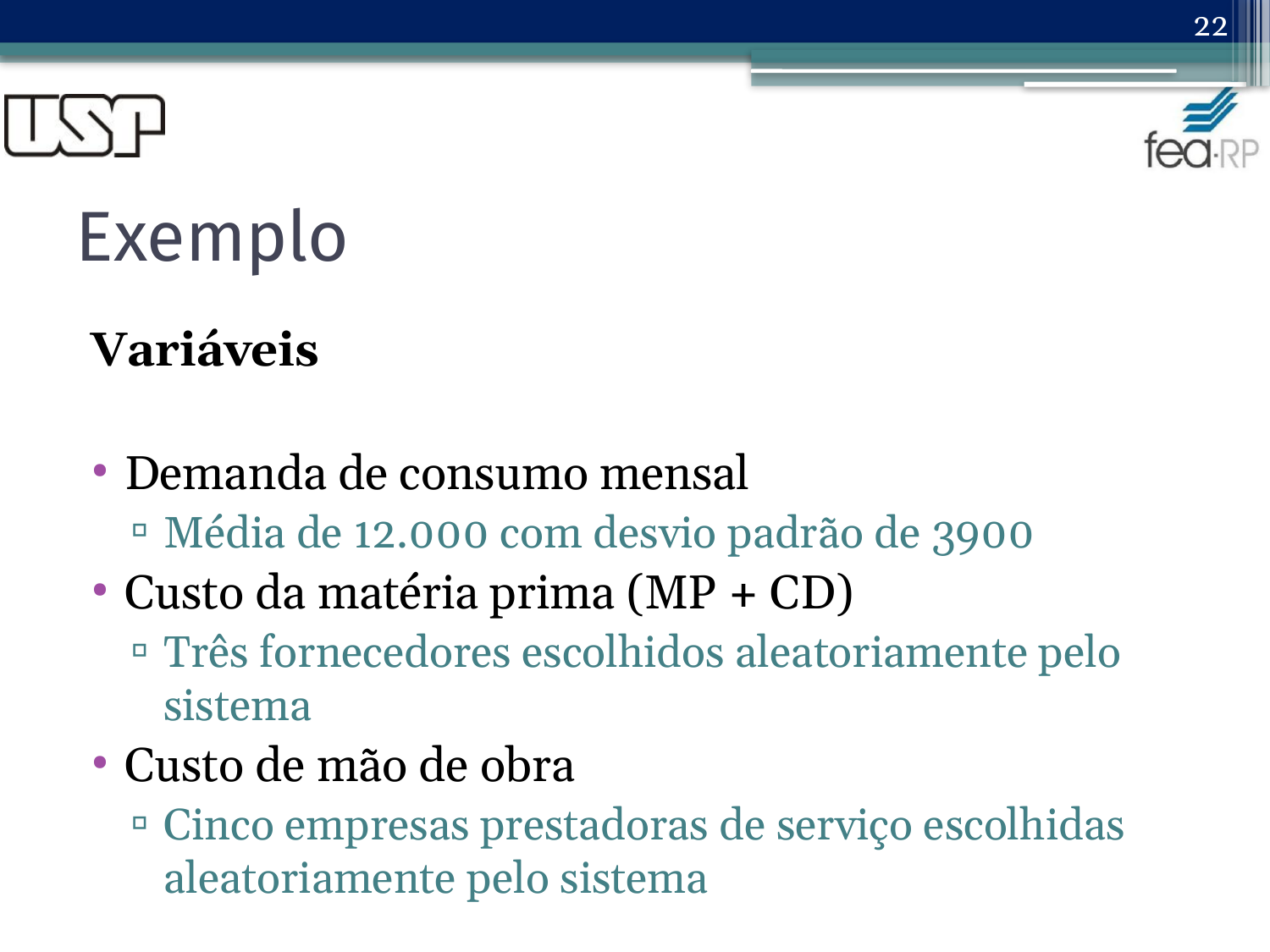

22
# Exemplo
Variáveis

Demanda de consumo mensal
Média de 12.000 com desvio padrão de 3900
Custo da matéria prima (MP + CD)
Três fornecedores escolhidos aleatoriamente pelo sistema
Custo de mão de obra
Cinco empresas prestadoras de serviço escolhidas aleatoriamente pelo sistema